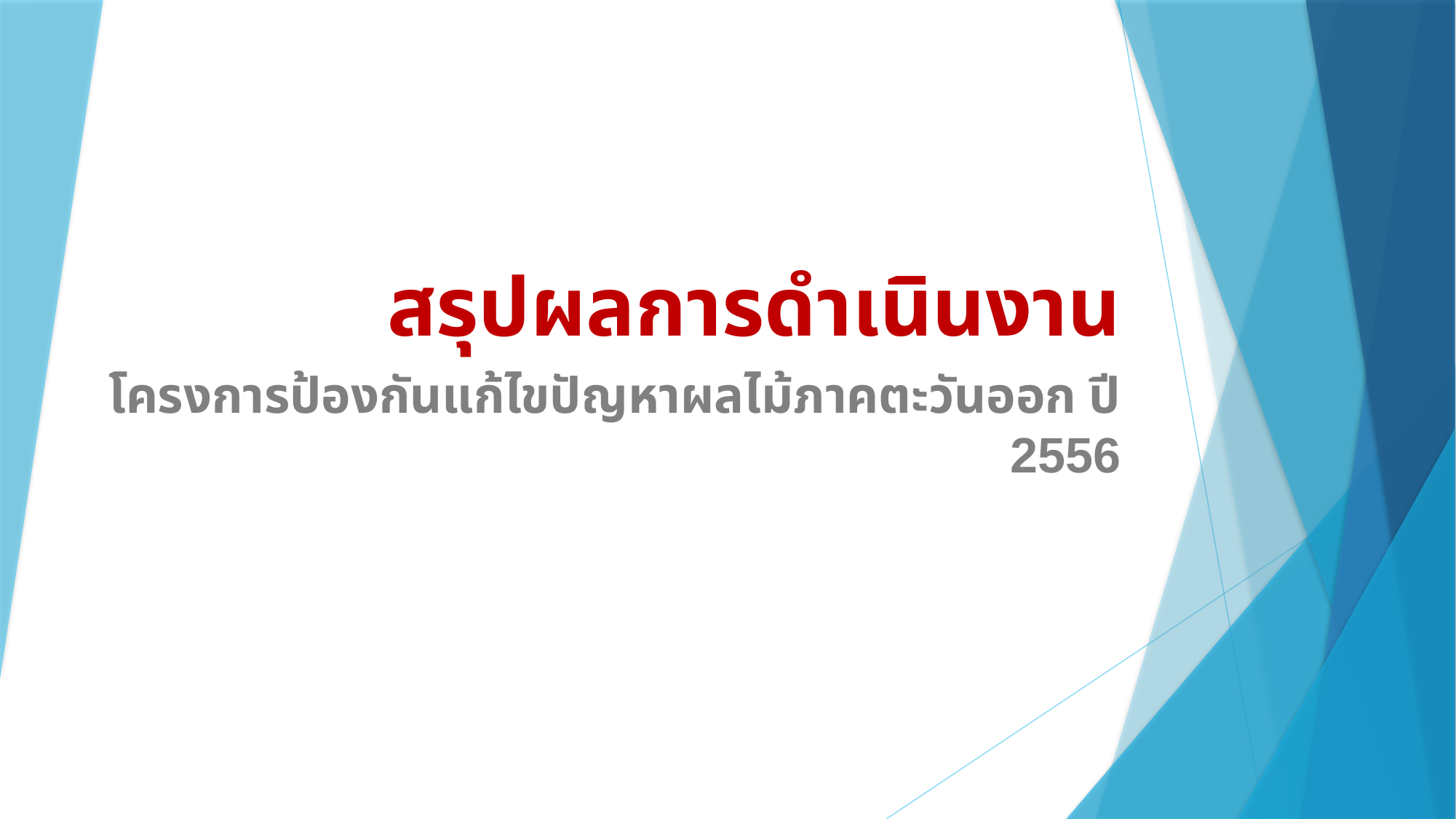

# สรุปผลการดำเนินงาน
โครงการป้องกันแก้ไขปัญหาผลไม้ภาคตะวันออก ปี 2556